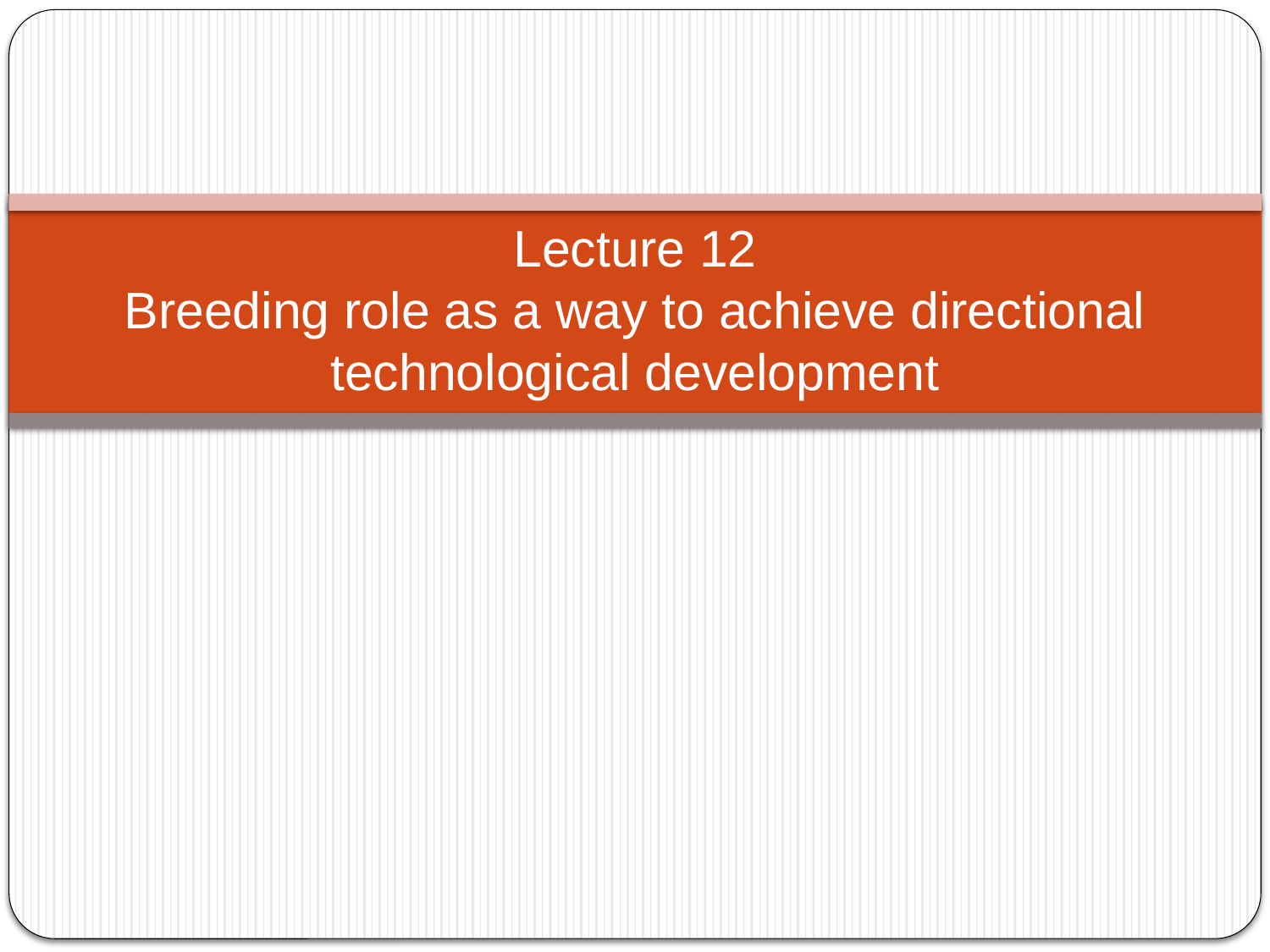

# Lecture 12 Breeding role as a way to achieve directional technological development